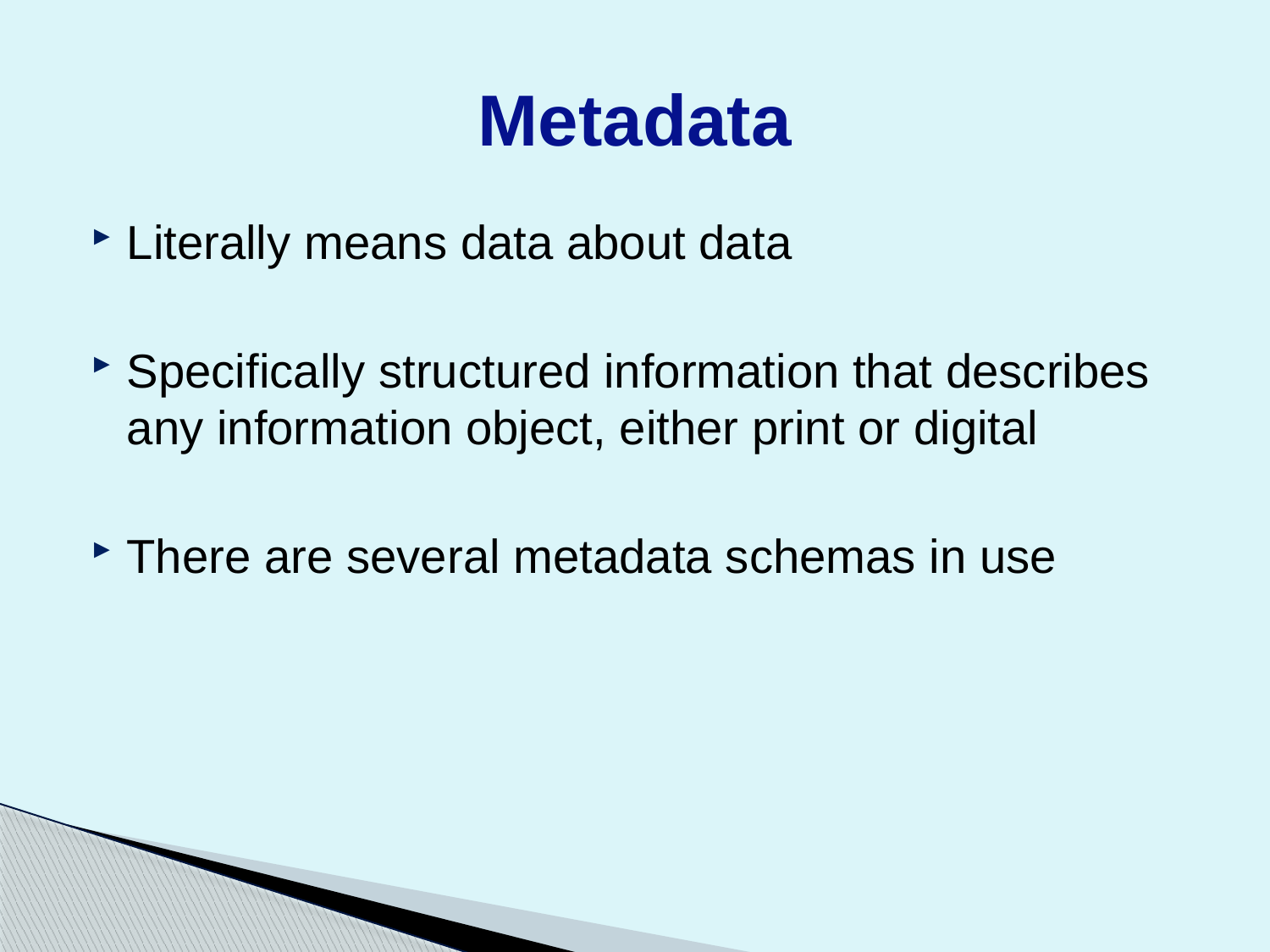

# Metadata
Literally means data about data

Specifically structured information that describes any information object, either print or digital

There are several metadata schemas in use